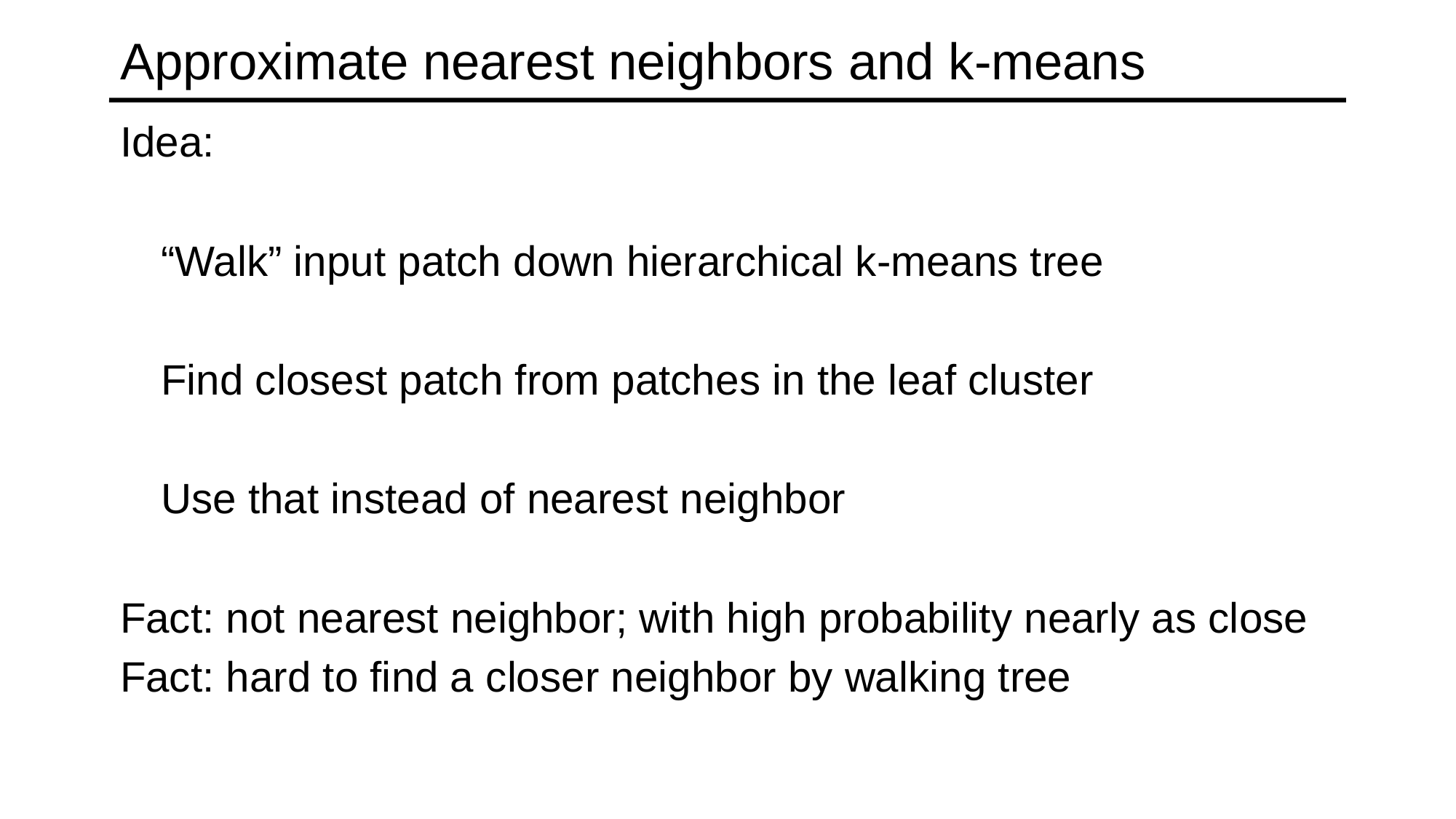

# Approximate nearest neighbors and k-means
Idea:

	“Walk” input patch down hierarchical k-means tree

	Find closest patch from patches in the leaf cluster

	Use that instead of nearest neighbor

Fact: not nearest neighbor; with high probability nearly as close
Fact: hard to find a closer neighbor by walking tree